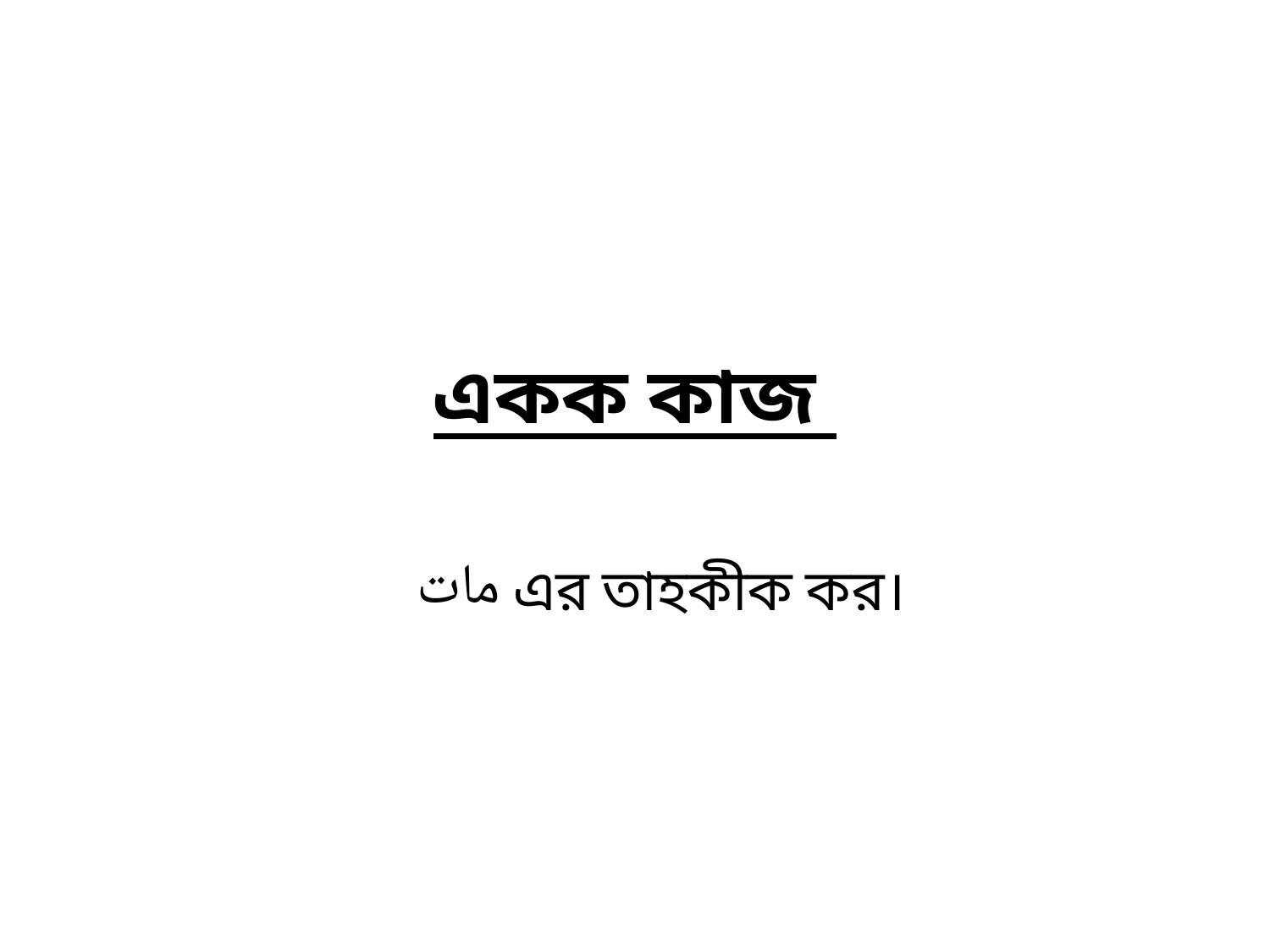

# একক কাজ
مات এর তাহকীক কর।